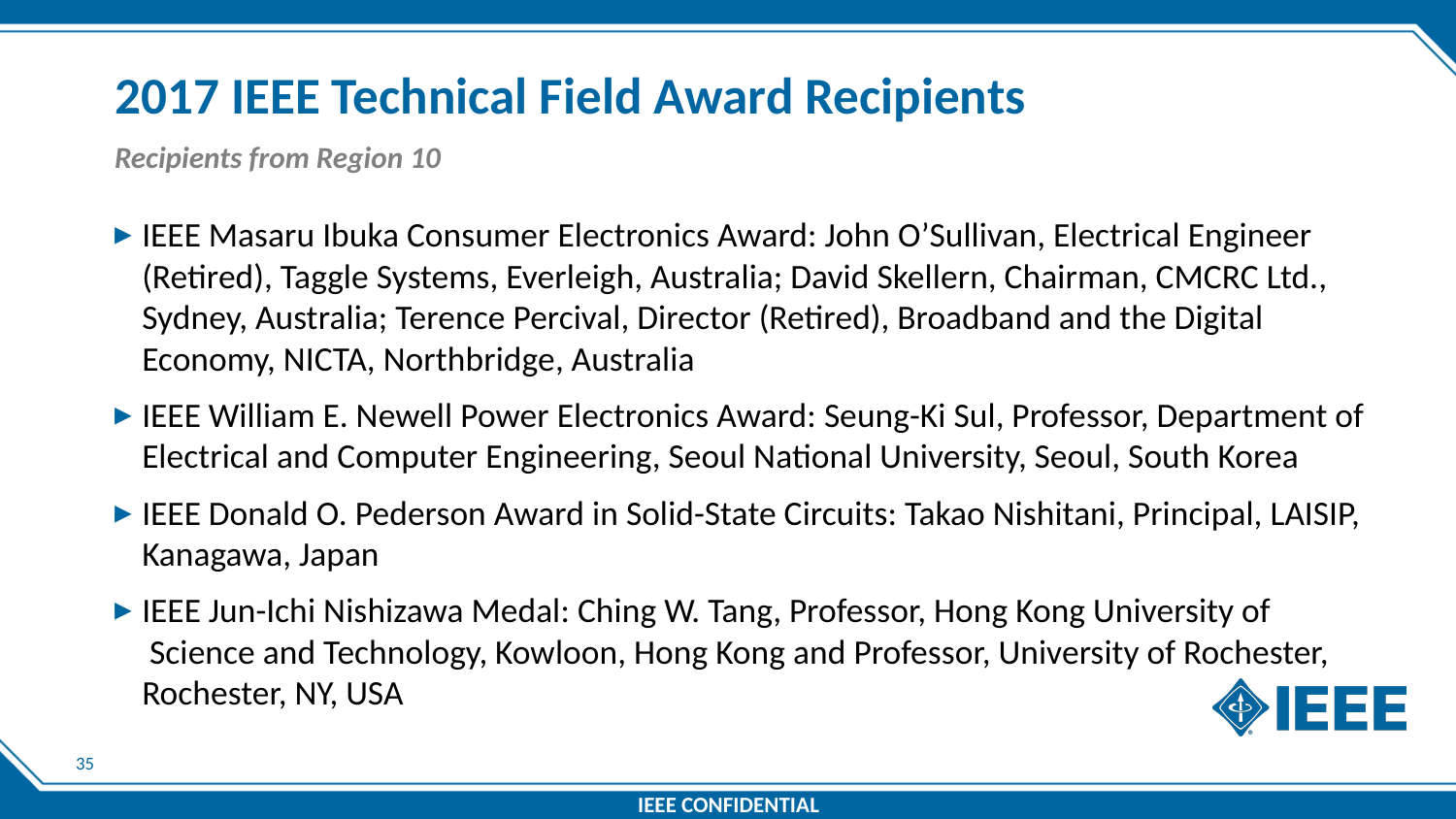

# 2017 IEEE Technical Field Award Recipients
Recipients from Region 10
IEEE Masaru Ibuka Consumer Electronics Award: John O’Sullivan, Electrical Engineer (Retired), Taggle Systems, Everleigh, Australia; David Skellern, Chairman, CMCRC Ltd., Sydney, Australia; Terence Percival, Director (Retired), Broadband and the Digital Economy, NICTA, Northbridge, Australia
IEEE William E. Newell Power Electronics Award: Seung-Ki Sul, Professor, Department of Electrical and Computer Engineering, Seoul National University, Seoul, South Korea
IEEE Donald O. Pederson Award in Solid-State Circuits: Takao Nishitani, Principal, LAISIP, Kanagawa, Japan
IEEE Jun-Ichi Nishizawa Medal: Ching W. Tang, Professor, Hong Kong University of                  Science and Technology, Kowloon, Hong Kong and Professor, University of Rochester, Rochester, NY, USA
35